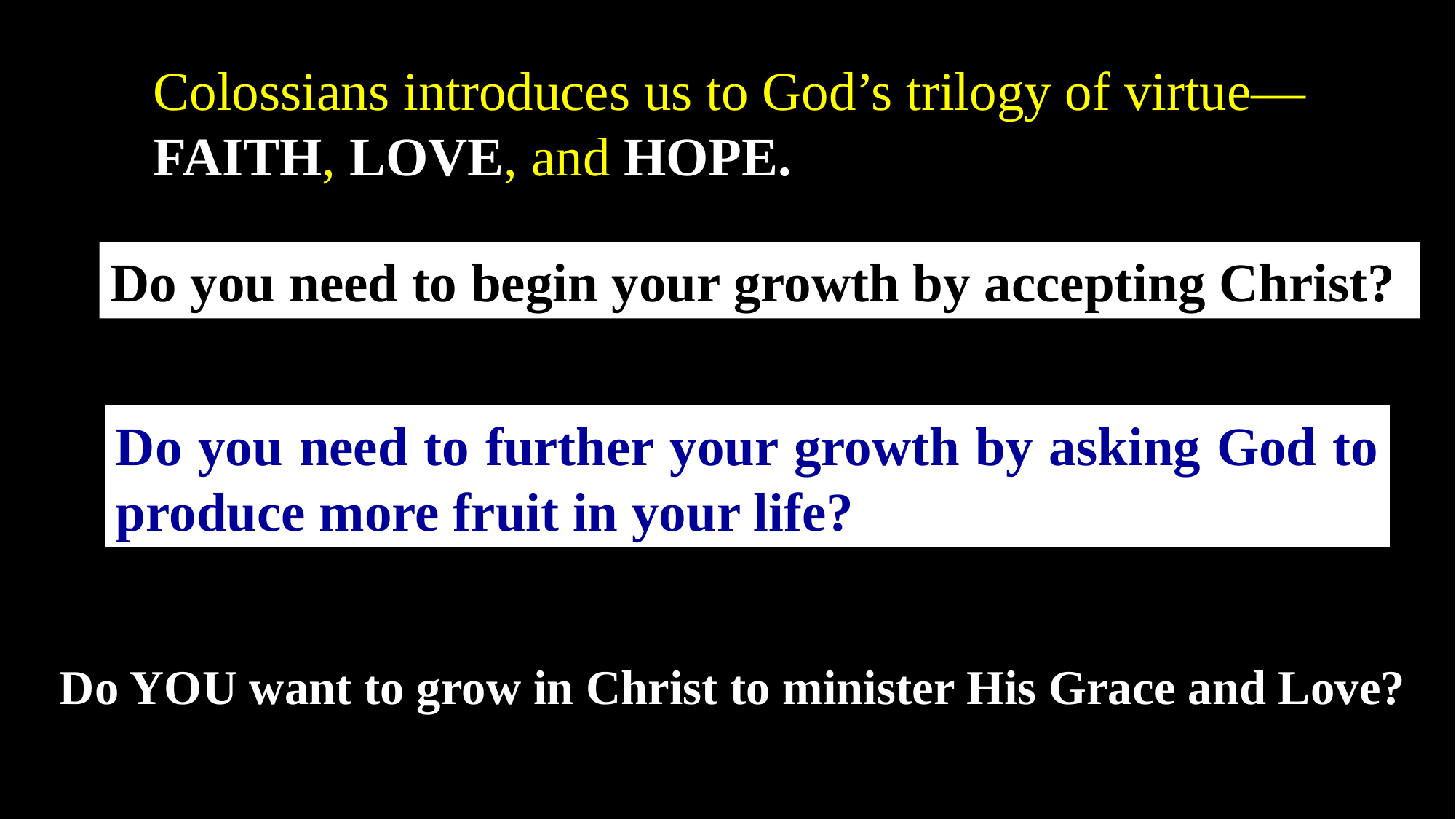

Colossians introduces us to God’s trilogy of virtue—FAITH, LOVE, and HOPE.
Do you need to begin your growth by accepting Christ?
Do you need to further your growth by asking God to produce more fruit in your life?
Do YOU want to grow in Christ to minister His Grace and Love?